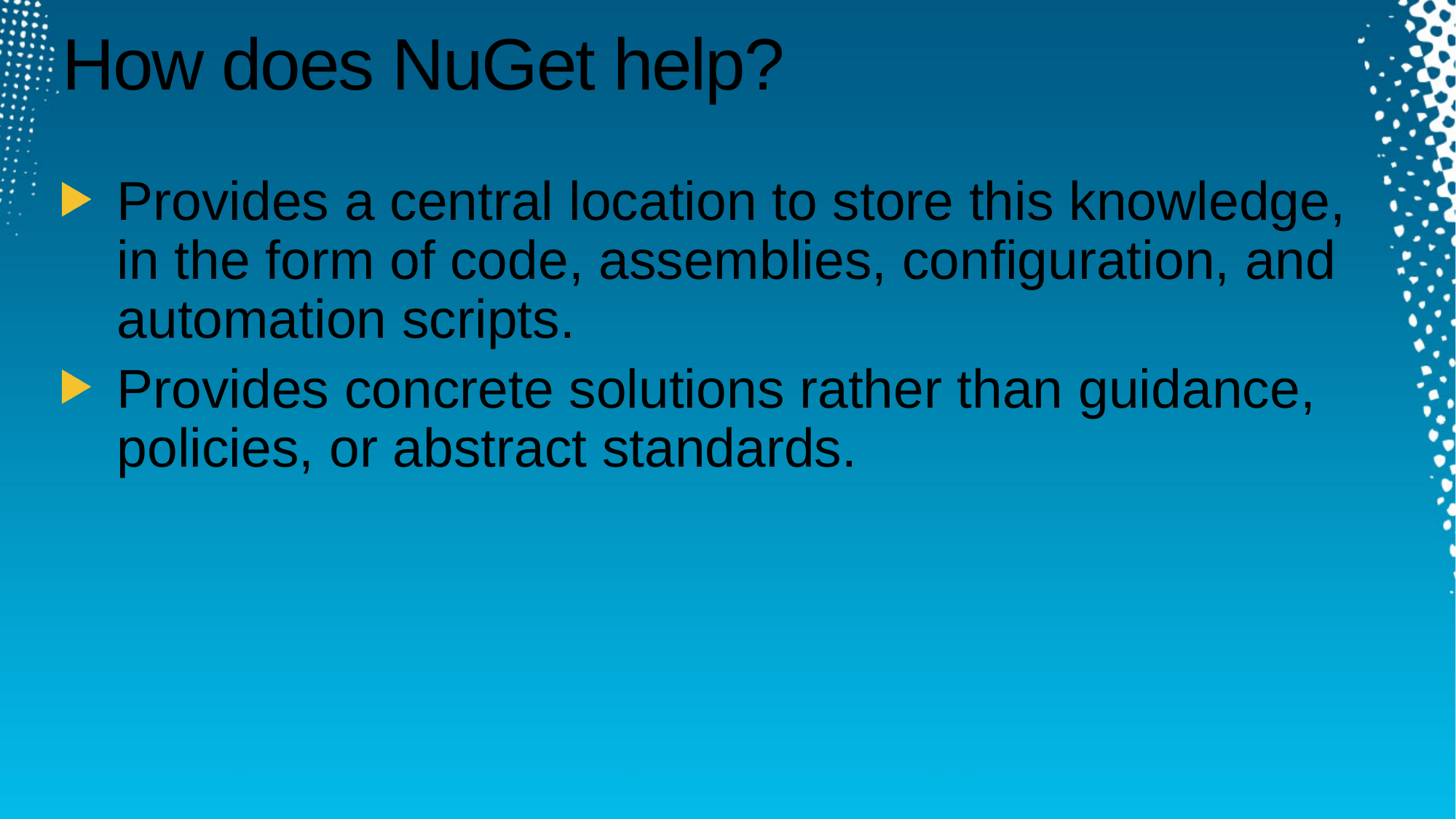

# How does NuGet help?
Provides a central location to store this knowledge, in the form of code, assemblies, configuration, and automation scripts.
Provides concrete solutions rather than guidance, policies, or abstract standards.